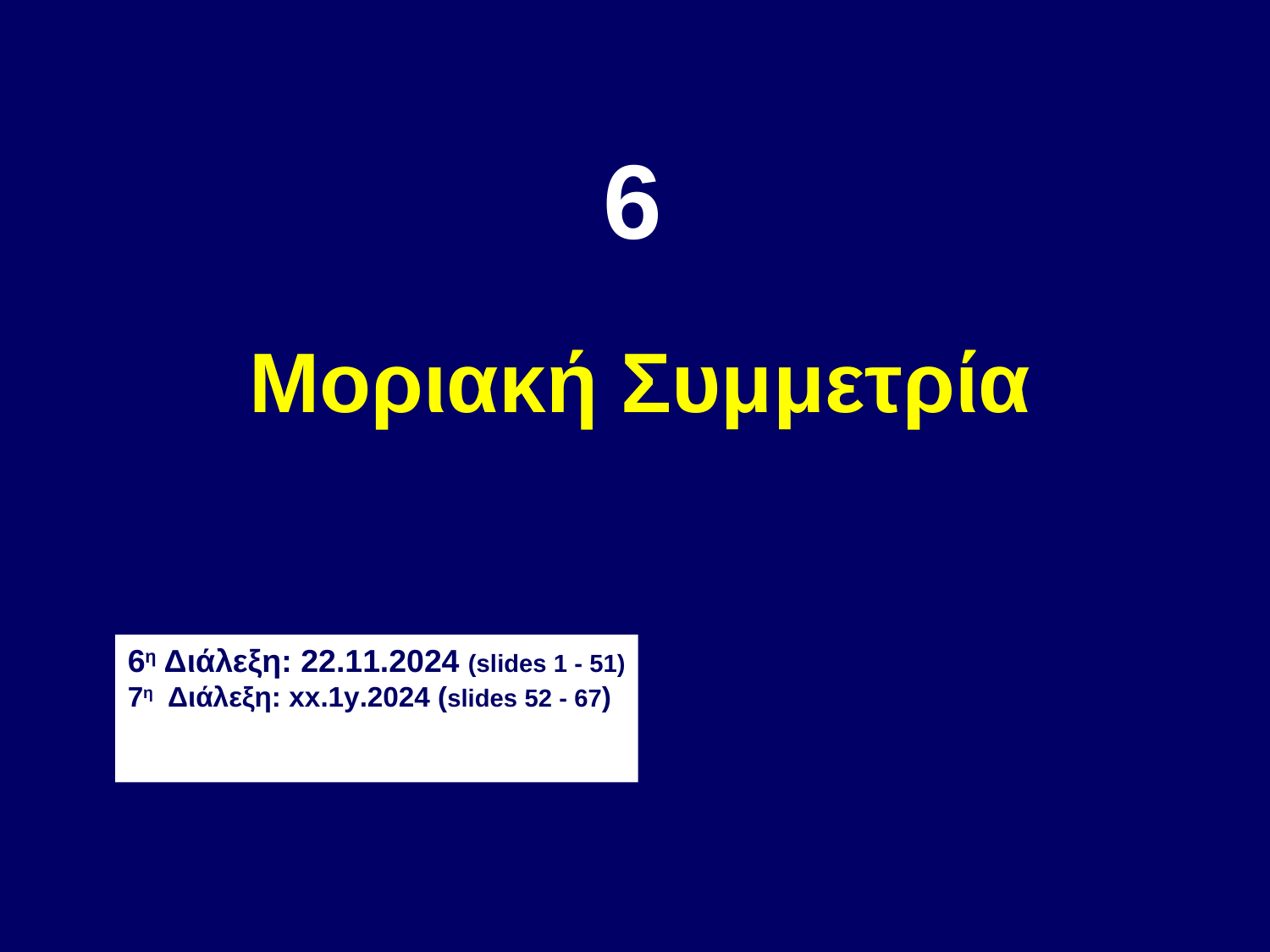

6

Μοριακή Συμμετρία

6η Διάλεξη: 22.11.2024 (slides 1 - 51)
7η  Διάλεξη: xx.1y.2024 (slides 52 - 67)